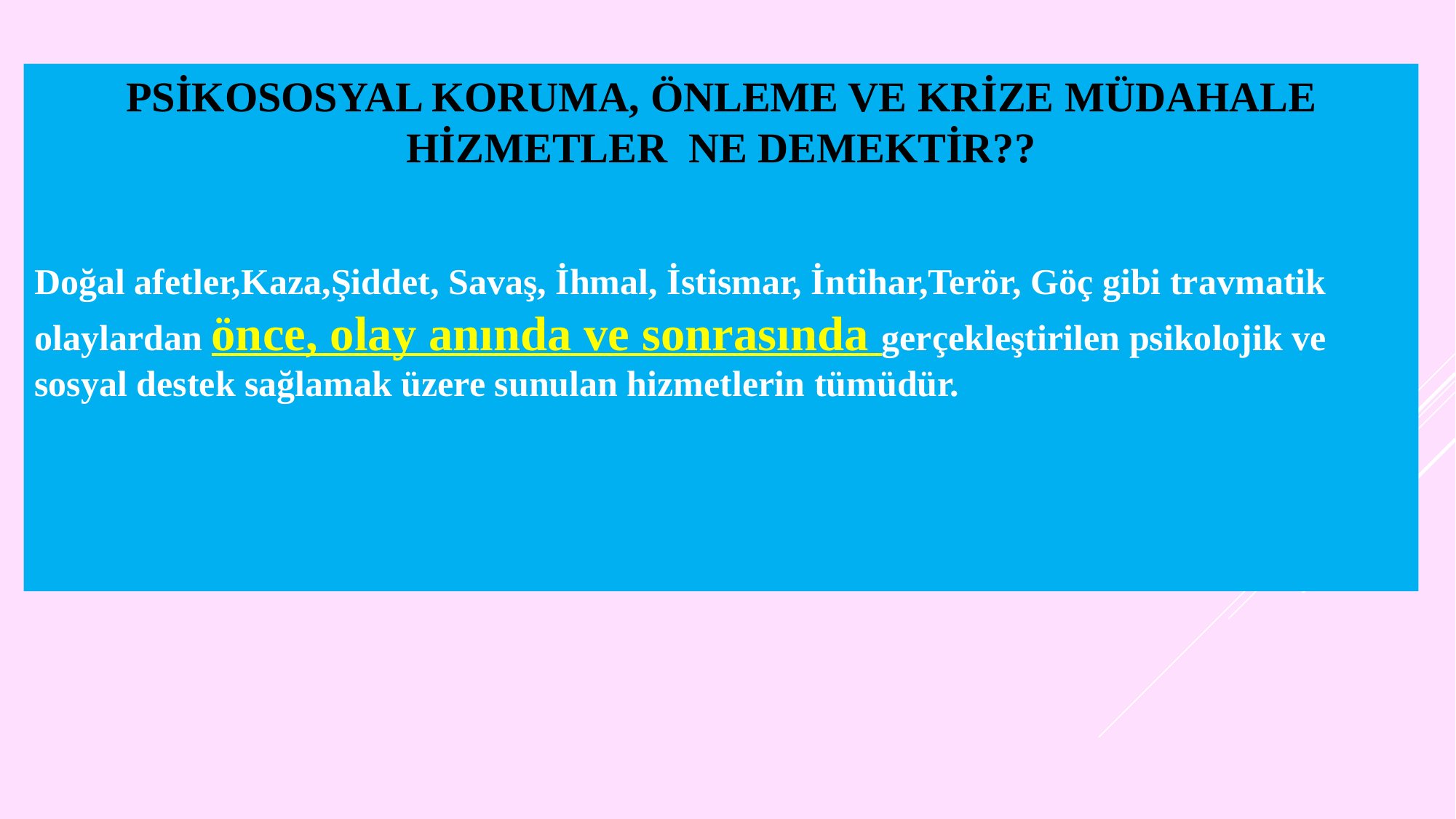

PSİKOSOSYAL KORUMA, ÖNLEME VE KRİZE MÜDAHALE HİZMETLER  NE DEMEKTİR??

Doğal afetler,Kaza,Şiddet, Savaş, İhmal, İstismar, İntihar,Terör, Göç gibi travmatik olaylardan önce, olay anında ve sonrasında gerçekleştirilen psikolojik ve sosyal destek sağlamak üzere sunulan hizmetlerin tümüdür.